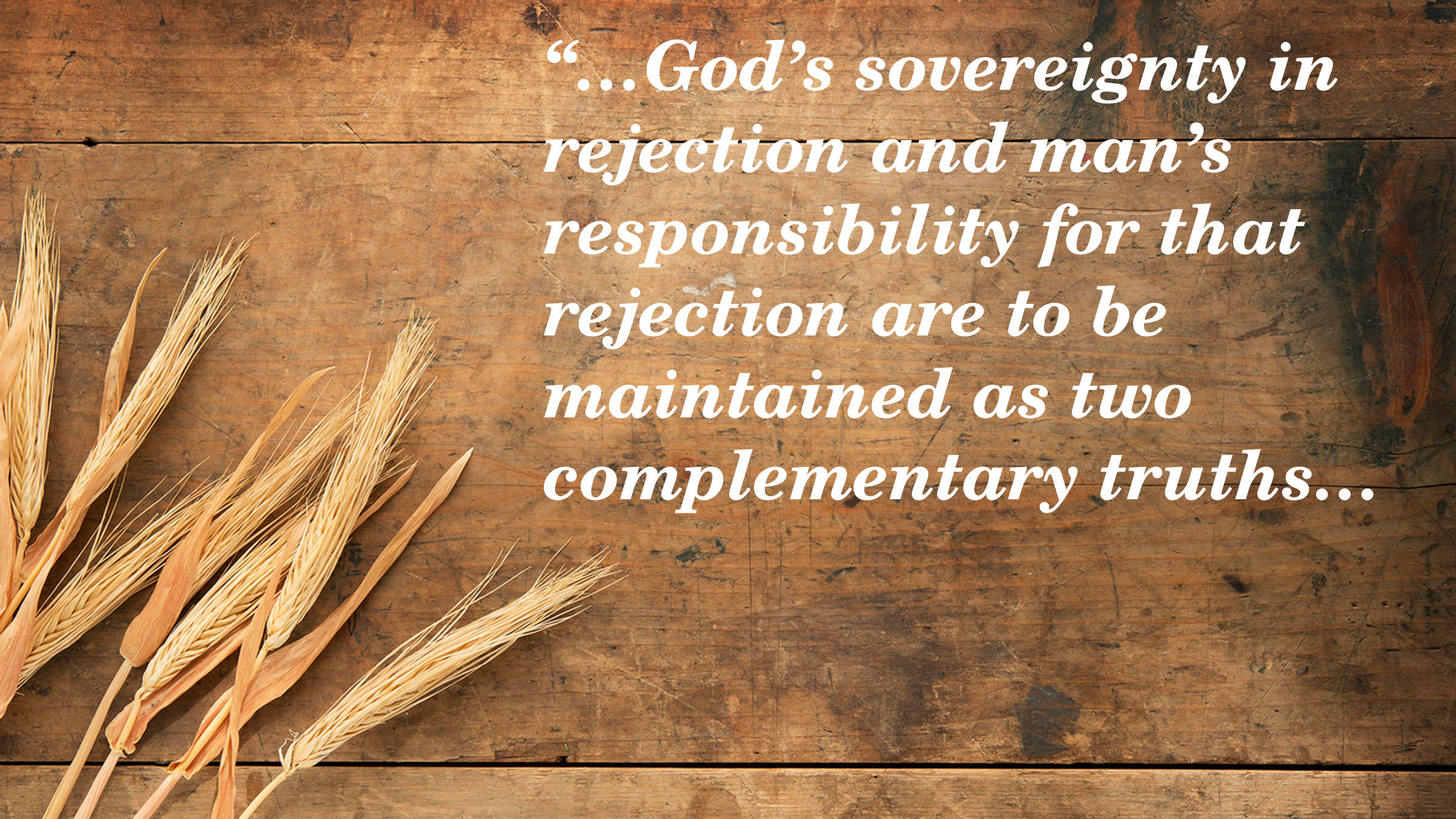

“…God’s sovereignty in rejection and man’s responsibility for that rejection are to be maintained as two complementary truths…